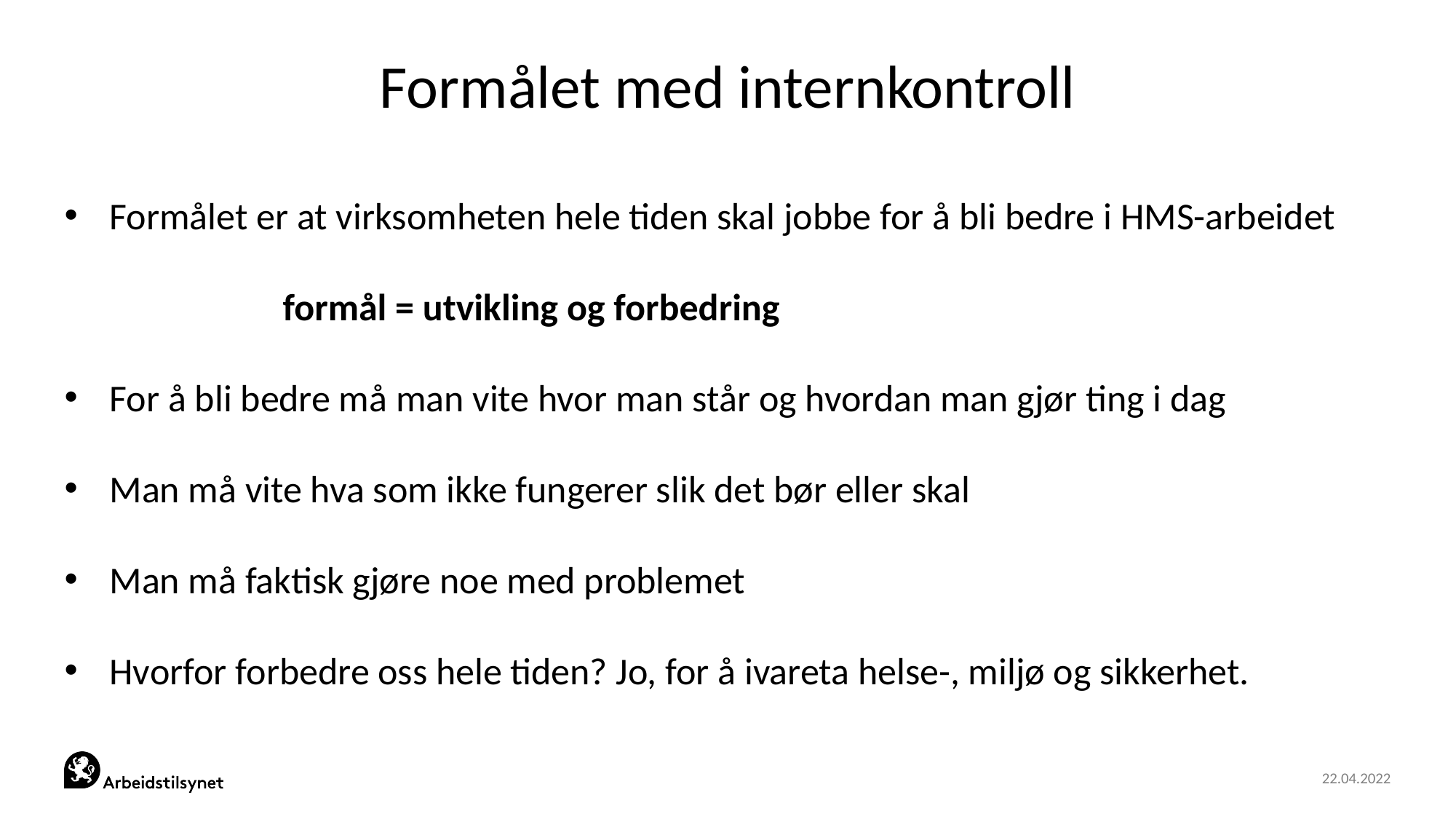

# Formålet med internkontroll
Formålet er at virksomheten hele tiden skal jobbe for å bli bedre i HMS-arbeidet

		formål = utvikling og forbedring

For å bli bedre må man vite hvor man står og hvordan man gjør ting i dag

Man må vite hva som ikke fungerer slik det bør eller skal

Man må faktisk gjøre noe med problemet

Hvorfor forbedre oss hele tiden? Jo, for å ivareta helse-, miljø og sikkerhet.
22.04.2022